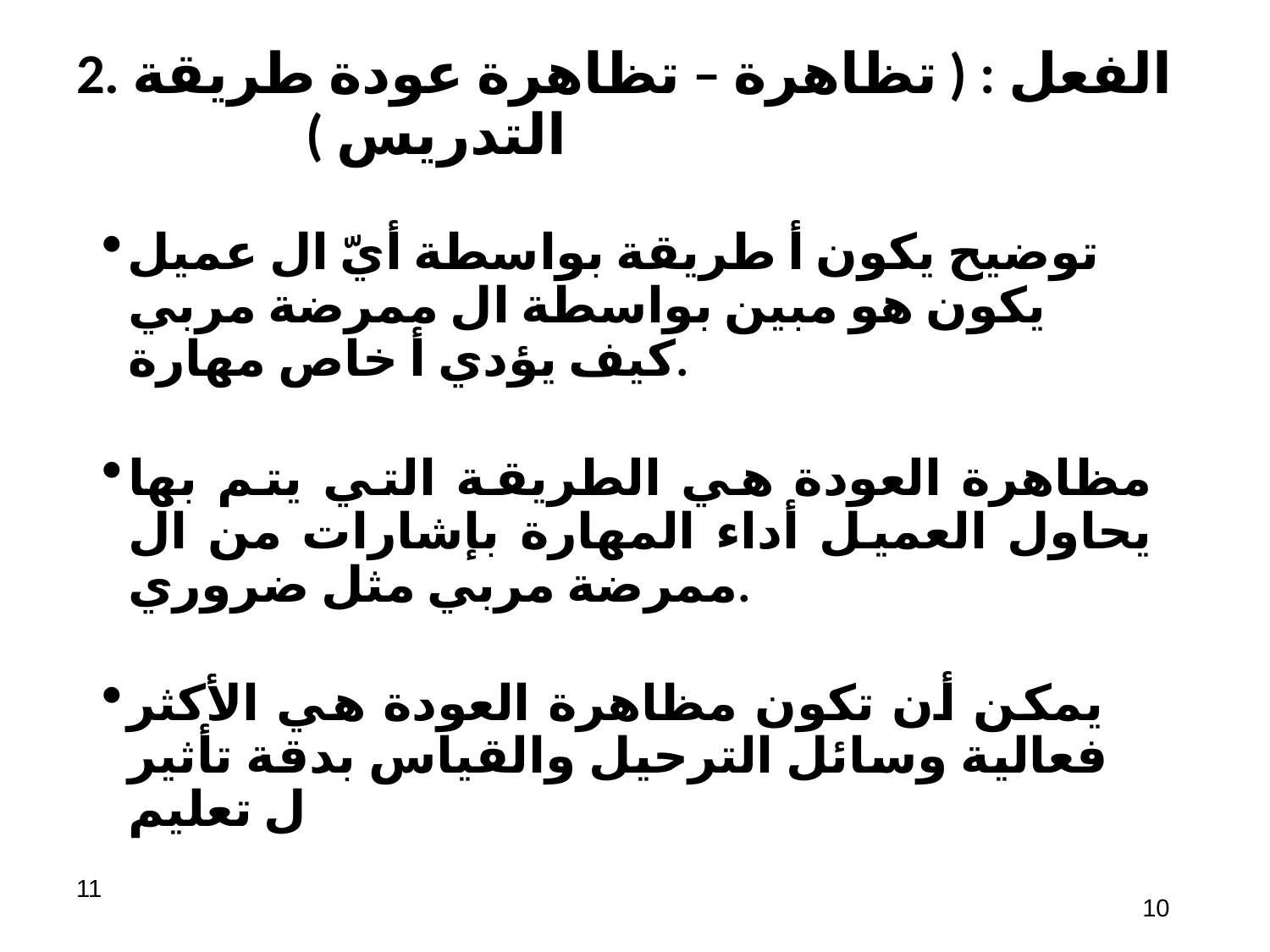

# 2. الفعل : ( تظاهرة – تظاهرة عودة طريقة التدريس )
توضيح يكون أ طريقة بواسطة أيّ ال عميل يكون هو مبين بواسطة ال ممرضة مربي كيف​ يؤدي أ خاص مهارة.

مظاهرة العودة هي الطريقة التي يتم بها يحاول العميل أداء المهارة بإشارات من ال ممرضة مربي مثل ضروري.

يمكن أن تكون مظاهرة العودة هي الأكثر فعالية وسائل الترحيل والقياس بدقة تأثير ل تعليم
11
10